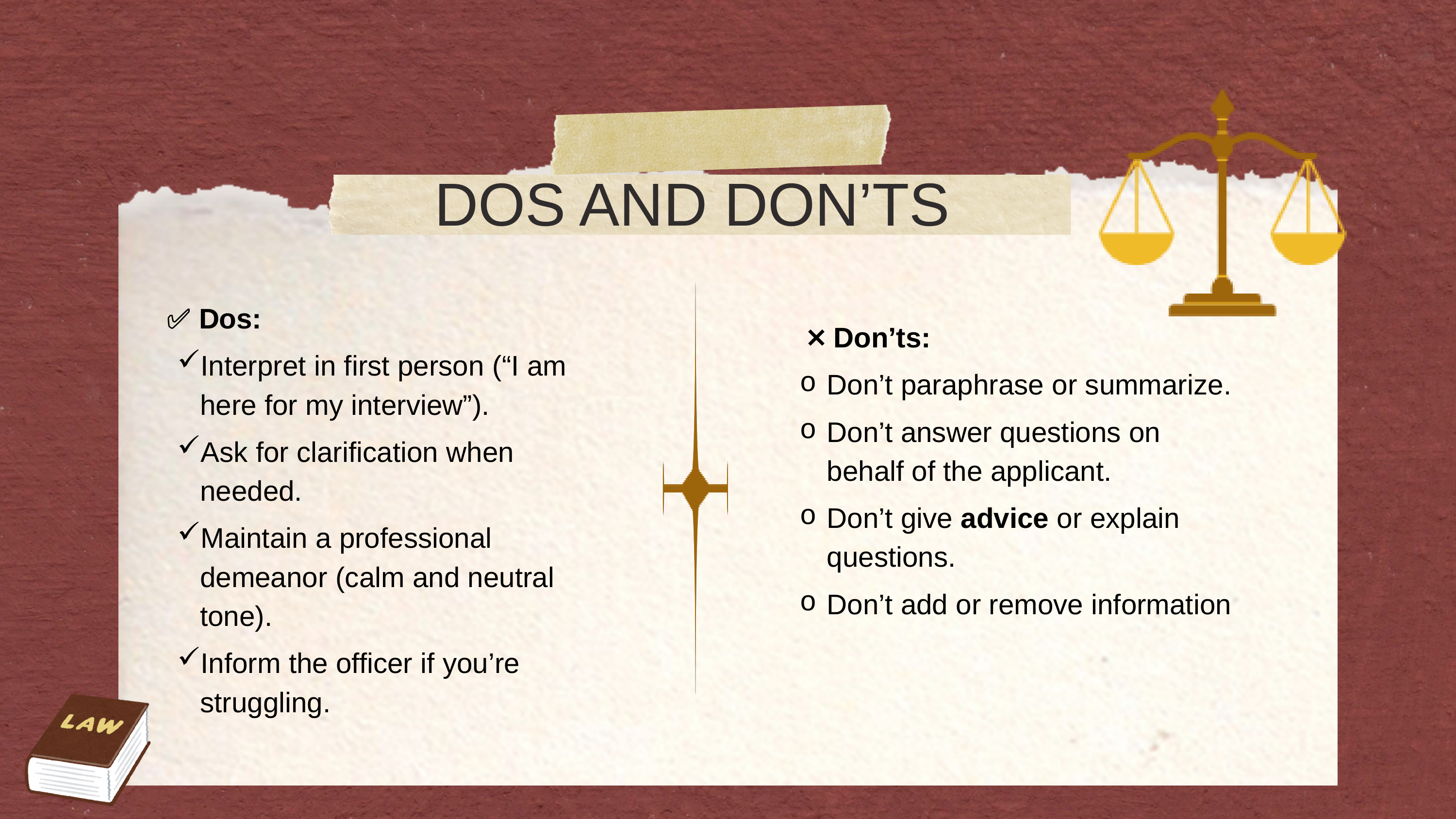

DOS AND DON’TS
✅ Dos:
Interpret in first person (“I am here for my interview”).
Ask for clarification when needed.
Maintain a professional demeanor (calm and neutral tone).
Inform the officer if you’re struggling.
❌ Don’ts:
Don’t paraphrase or summarize.
Don’t answer questions on behalf of the applicant.
Don’t give advice or explain questions.
Don’t add or remove information